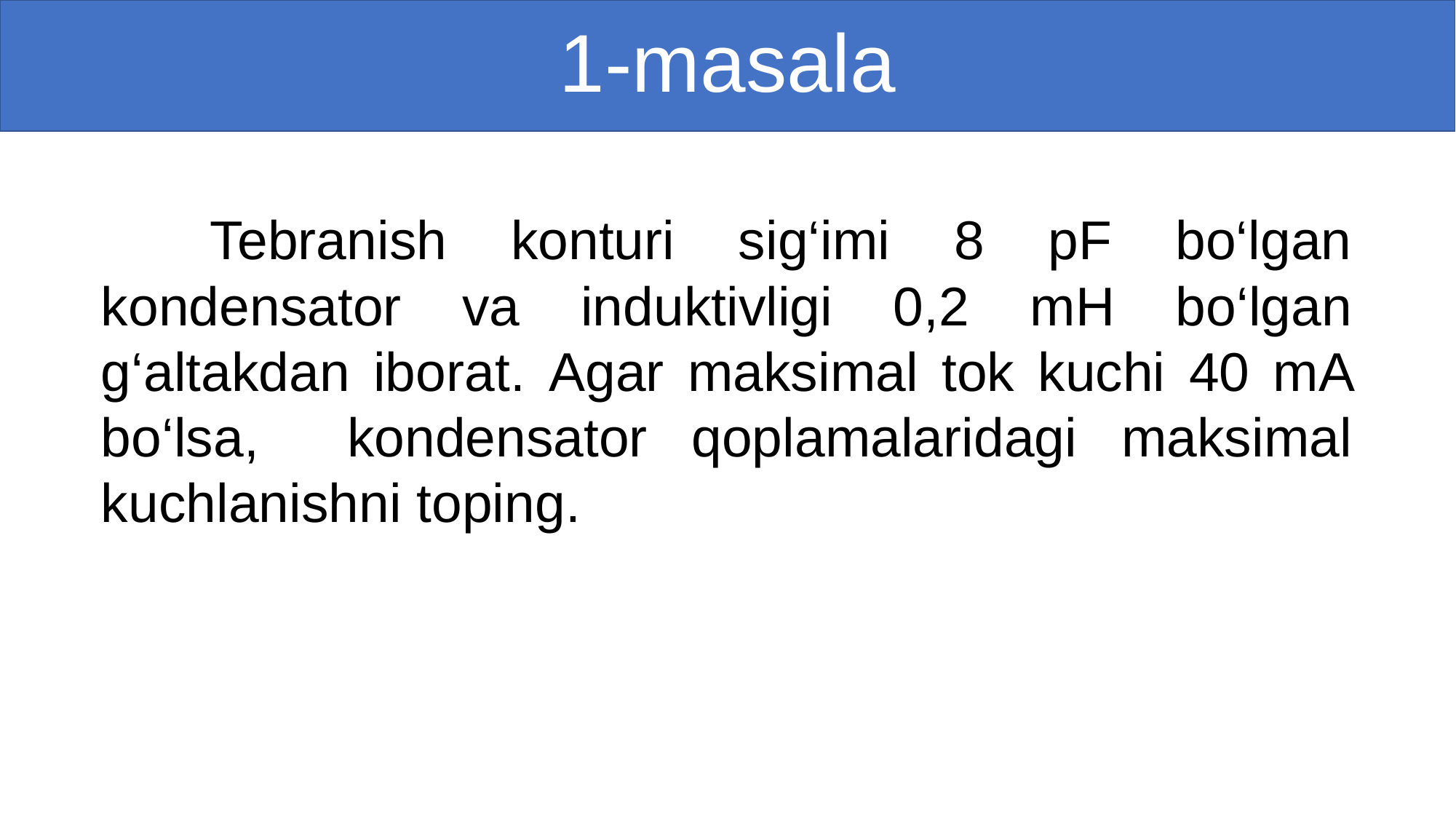

# 1-masala
	Tebranish konturi sig‘imi 8 pF bo‘lgan kondensator va induktivligi 0,2 mH bo‘lgan g‘altakdan iborat. Agar maksimal tok kuchi 40 mA bo‘lsa,  kondensator qoplamalaridagi maksimal kuchlanishni toping.